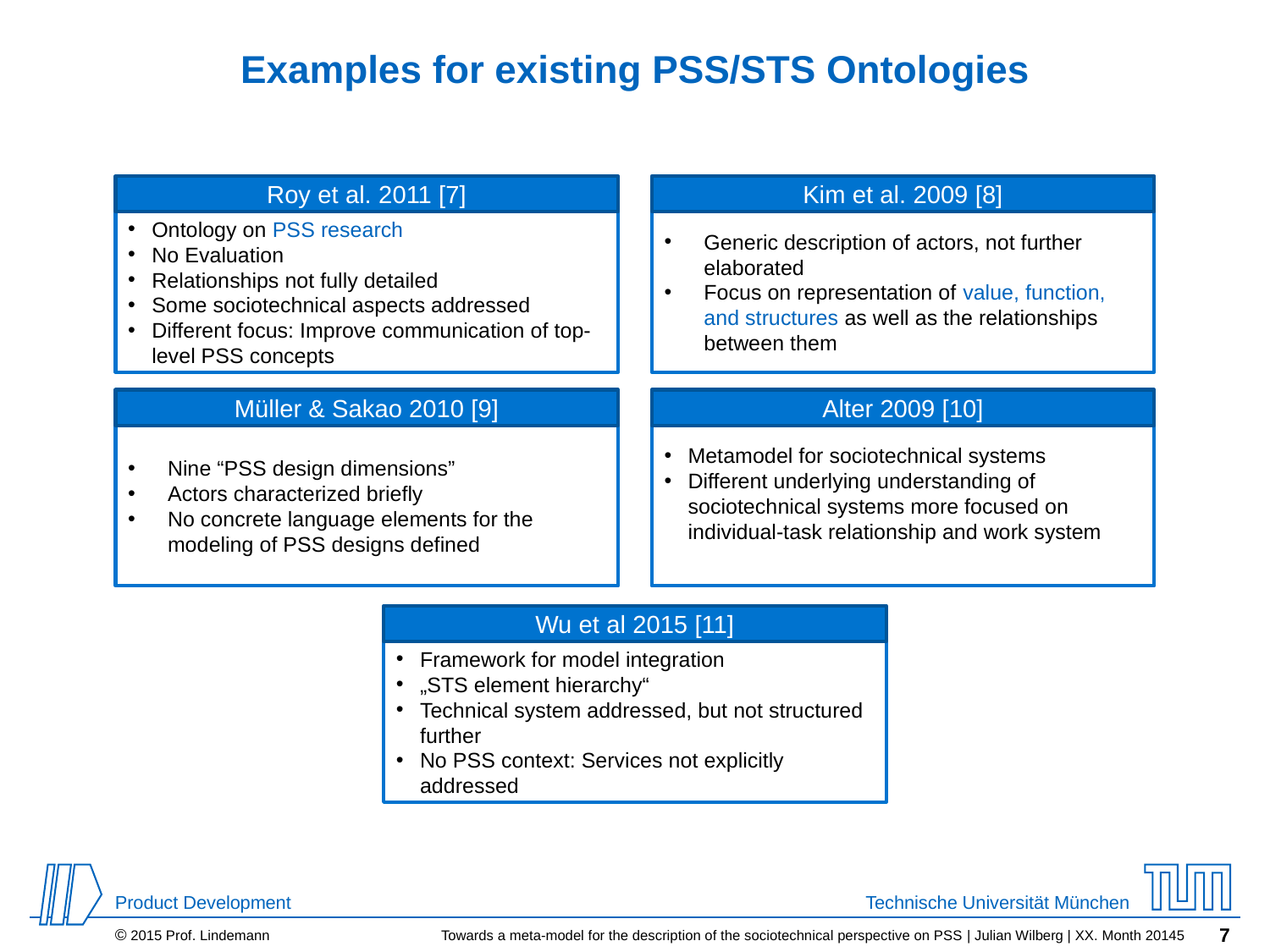

# Examples for existing PSS/STS Ontologies
Roy et al. 2011 [7]
Ontology on PSS research
No Evaluation
Relationships not fully detailed
Some sociotechnical aspects addressed
Different focus: Improve communication of top-level PSS concepts
Kim et al. 2009 [8]
Generic description of actors, not further elaborated
Focus on representation of value, function, and structures as well as the relationships between them
Müller & Sakao 2010 [9]
Nine “PSS design dimensions”
Actors characterized briefly
No concrete language elements for the modeling of PSS designs defined
Alter 2009 [10]
Metamodel for sociotechnical systems
Different underlying understanding of sociotechnical systems more focused on individual-task relationship and work system
Wu et al 2015 [11]
Framework for model integration
„STS element hierarchy“
Technical system addressed, but not structured further
No PSS context: Services not explicitly addressed